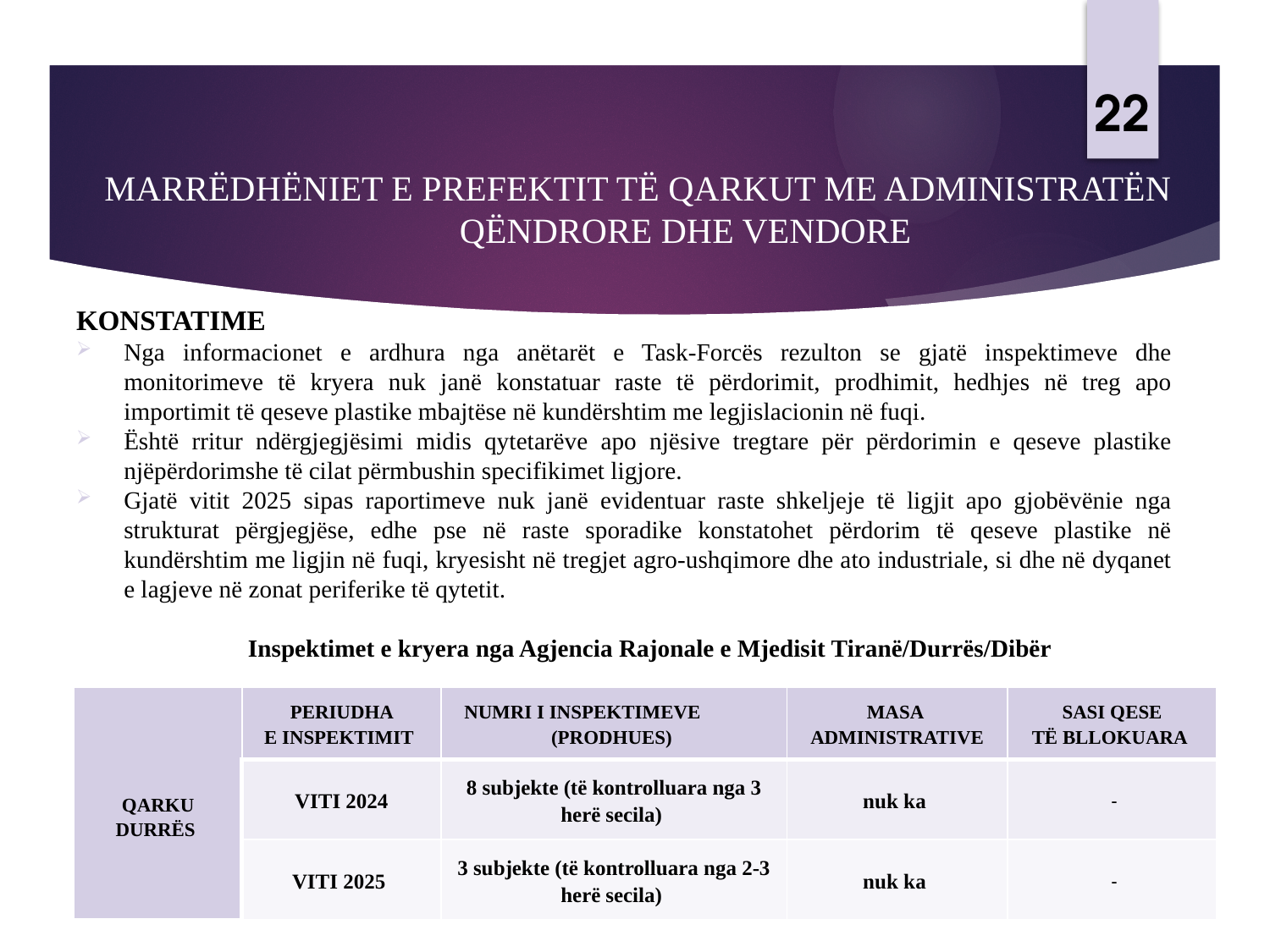

22
# MARRËDHËNIET E PREFEKTIT TË QARKUT ME ADMINISTRATËN QËNDRORE DHE VENDORE
KONSTATIME
Nga informacionet e ardhura nga anëtarët e Task-Forcës rezulton se gjatë inspektimeve dhe monitorimeve të kryera nuk janë konstatuar raste të përdorimit, prodhimit, hedhjes në treg apo importimit të qeseve plastike mbajtëse në kundërshtim me legjislacionin në fuqi.
Është rritur ndërgjegjësimi midis qytetarëve apo njësive tregtare për përdorimin e qeseve plastike njëpërdorimshe të cilat përmbushin specifikimet ligjore.
Gjatë vitit 2025 sipas raportimeve nuk janë evidentuar raste shkeljeje të ligjit apo gjobëvënie nga strukturat përgjegjëse, edhe pse në raste sporadike konstatohet përdorim të qeseve plastike në kundërshtim me ligjin në fuqi, kryesisht në tregjet agro-ushqimore dhe ato industriale, si dhe në dyqanet e lagjeve në zonat periferike të qytetit.

                            Inspektimet e kryera nga Agjencia Rajonale e Mjedisit Tiranë/Durrës/Dibër
| QARKU DURRËS | PERIUDHA E INSPEKTIMIT | NUMRI I INSPEKTIMEVE (PRODHUES) | MASA  ADMINISTRATIVE | SASI QESE TË BLLOKUARA |
| --- | --- | --- | --- | --- |
|  | VITI 2024 | 8 subjekte (të kontrolluara nga 3 herë secila) | nuk ka | - |
|  | VITI 2025 | 3 subjekte (të kontrolluara nga 2-3 herë secila) | nuk ka | - |